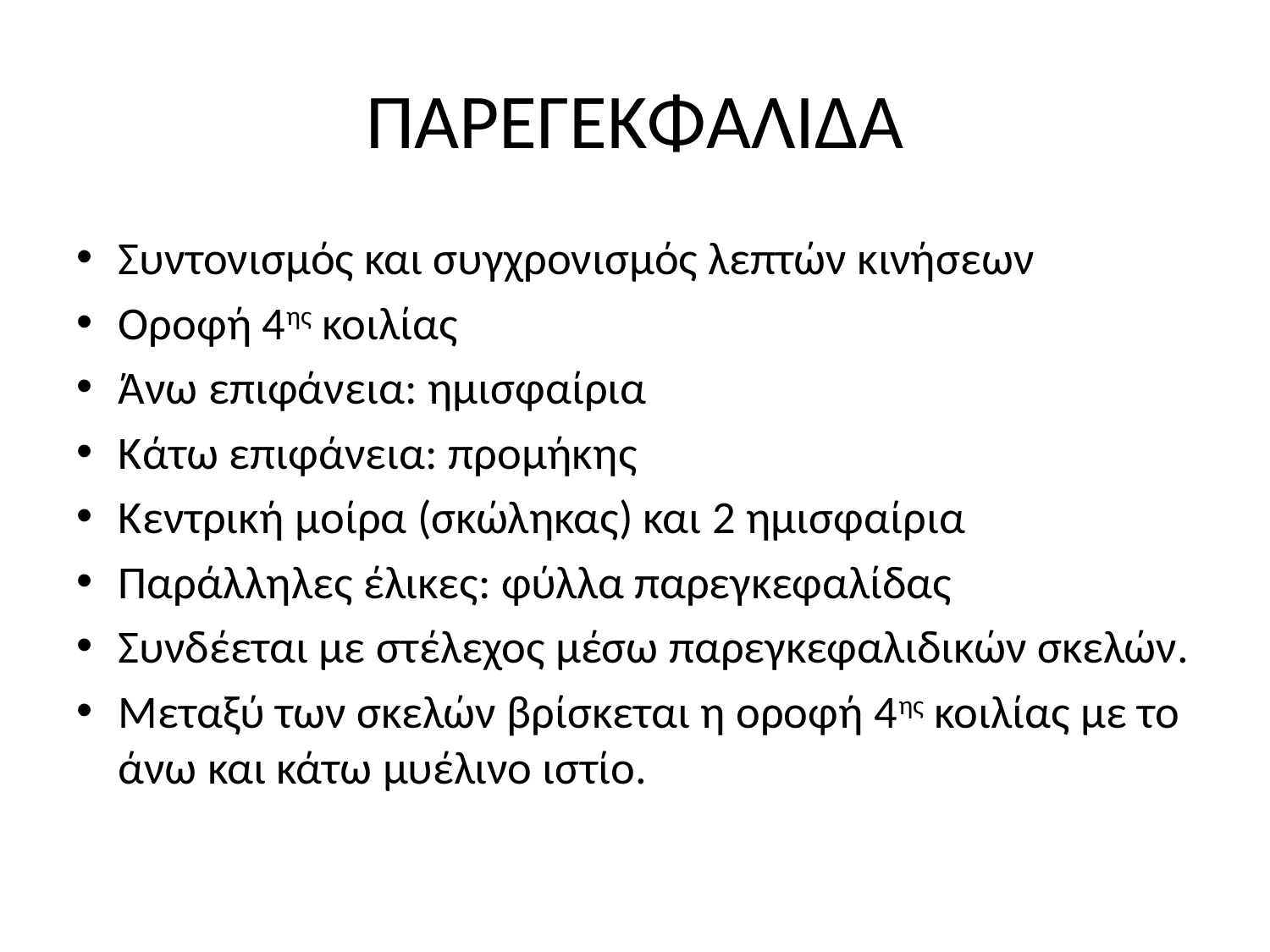

# ΠΑΡΕΓΕΚΦΑΛΙΔΑ
Συντονισμός και συγχρονισμός λεπτών κινήσεων
Οροφή 4ης κοιλίας
Άνω επιφάνεια: ημισφαίρια
Κάτω επιφάνεια: προμήκης
Κεντρική μοίρα (σκώληκας) και 2 ημισφαίρια
Παράλληλες έλικες: φύλλα παρεγκεφαλίδας
Συνδέεται με στέλεχος μέσω παρεγκεφαλιδικών σκελών.
Μεταξύ των σκελών βρίσκεται η οροφή 4ης κοιλίας με το άνω και κάτω μυέλινο ιστίο.